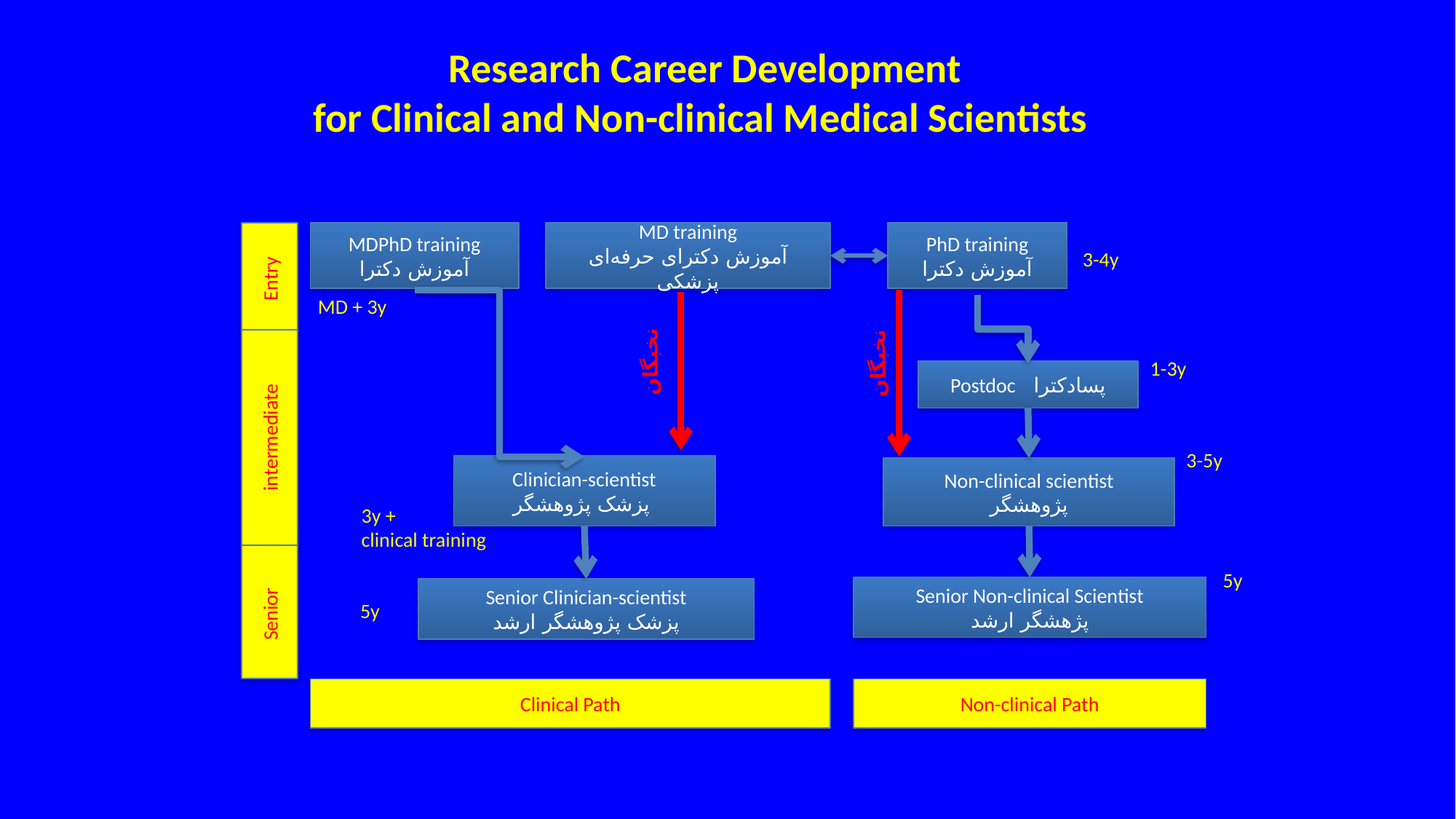

Research Career Development
for Clinical and Non-clinical Medical Scientists
MDPhD training
آموزش دکترا
MD training
آموزش دکترای حرفه‌ای پزشکی
PhD training
آموزش دکترا
Entry
3-4y
MD + 3y
intermediate
نخبگان
نخبگان
1-3y
Postdoc    پسادکترا
3-5y
Clinician-scientist
پزشک پژوهشگر
Non-clinical scientist
پژوهشگر
3y +
clinical training
Senior
5y
Senior Non-clinical Scientist
پژهشگر ارشد
Senior Clinician-scientist
پزشک پژوهشگر ارشد
5y
Clinical Path
Non-clinical Path